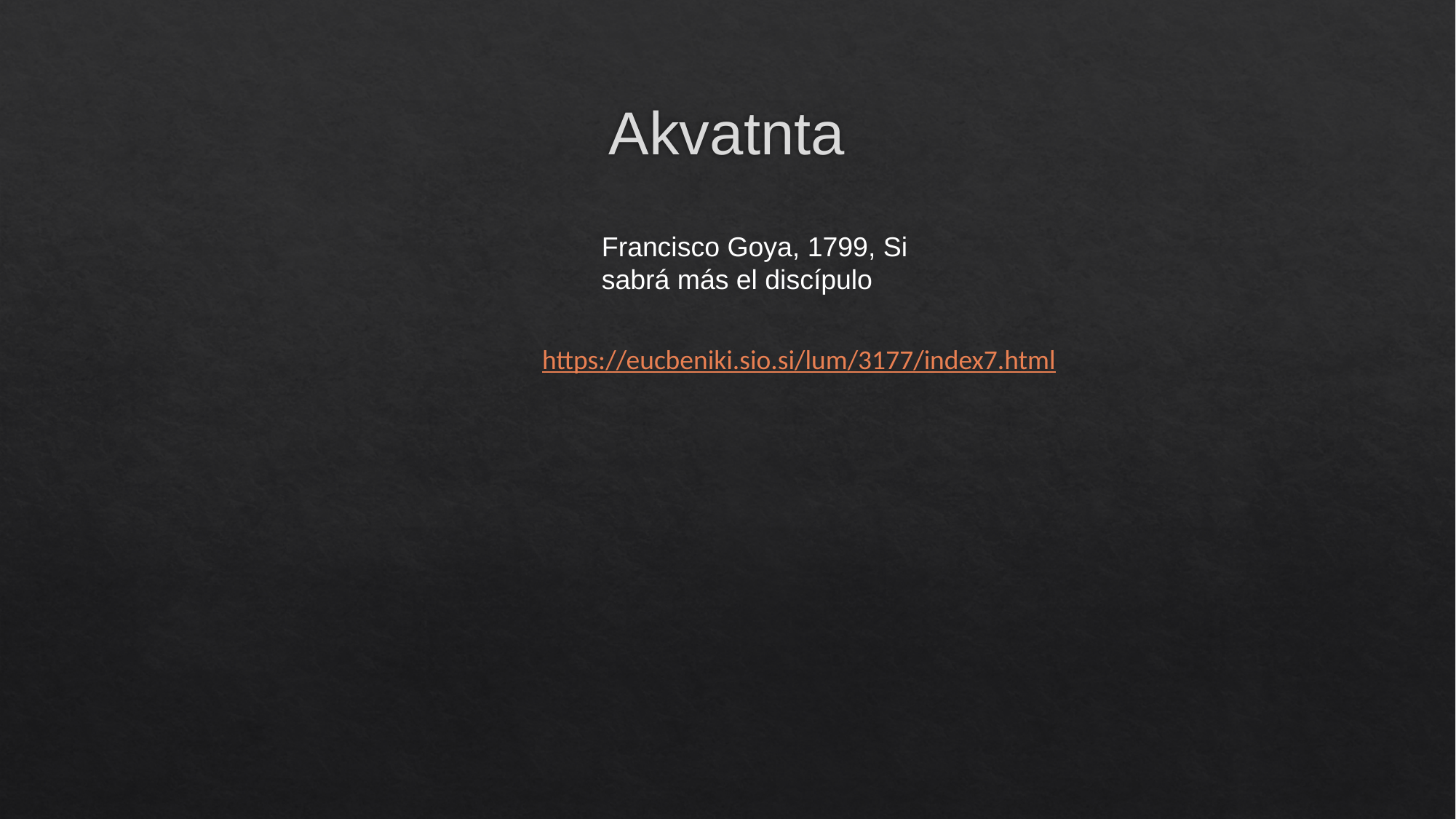

# Akvatnta
Francisco Goya, 1799, Si sabrá más el discípulo
https://eucbeniki.sio.si/lum/3177/index7.html